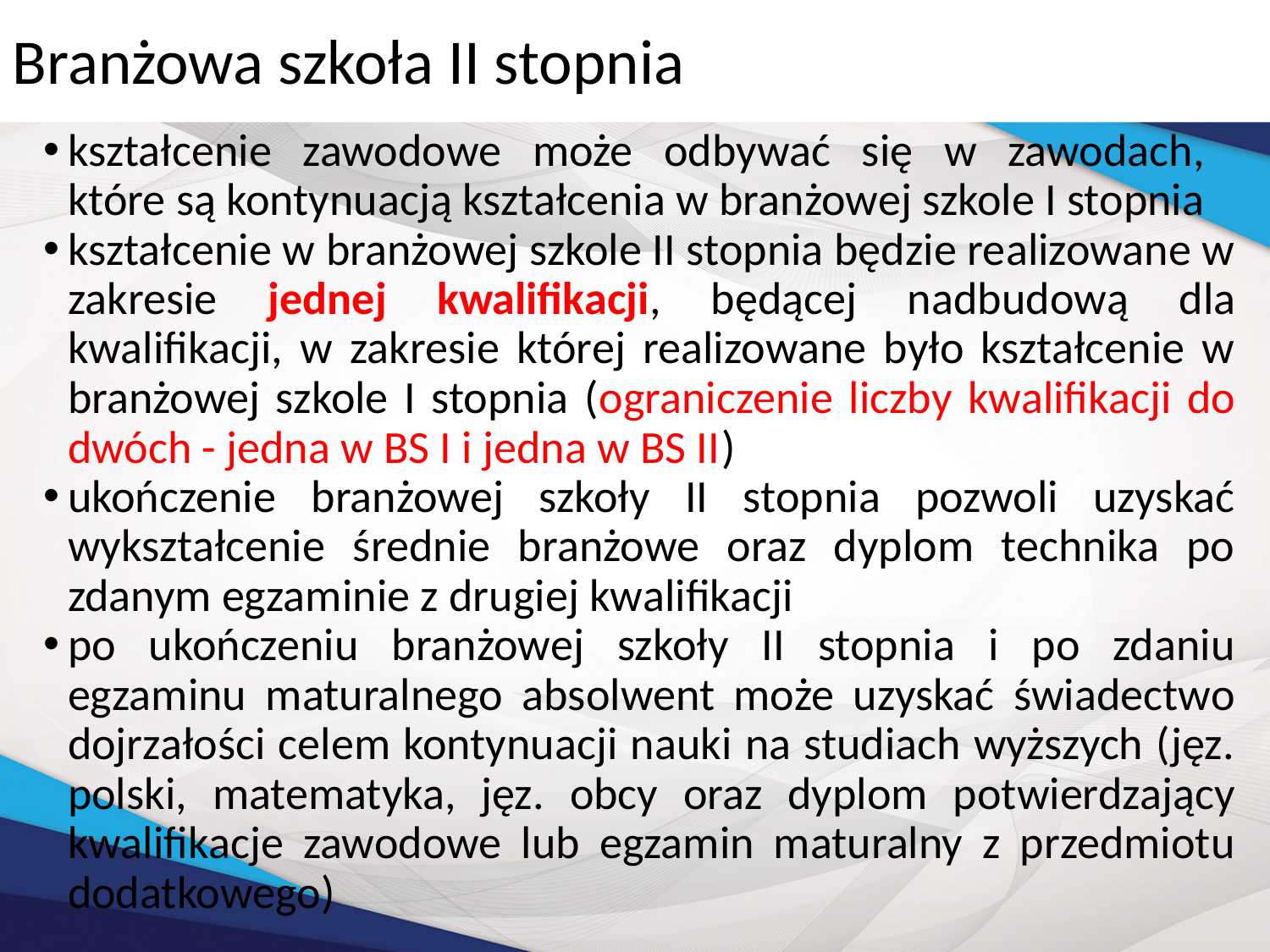

Branżowa szkoła II stopnia
kształcenie zawodowe może odbywać się w zawodach,
które są kontynuacją kształcenia w branżowej szkole I stopnia
kształcenie w branżowej szkole II stopnia będzie realizowane w zakresie jednej kwalifikacji, będącej nadbudową dla kwalifikacji, w zakresie której realizowane było kształcenie w branżowej szkole I stopnia (ograniczenie liczby kwalifikacji do dwóch - jedna w BS I i jedna w BS II)
ukończenie branżowej szkoły II stopnia pozwoli uzyskać wykształcenie średnie branżowe oraz dyplom technika po zdanym egzaminie z drugiej kwalifikacji
po ukończeniu branżowej szkoły II stopnia i po zdaniu egzaminu maturalnego absolwent może uzyskać świadectwo dojrzałości celem kontynuacji nauki na studiach wyższych (jęz. polski, matematyka, jęz. obcy oraz dyplom potwierdzający kwalifikacje zawodowe lub egzamin maturalny z przedmiotu dodatkowego)